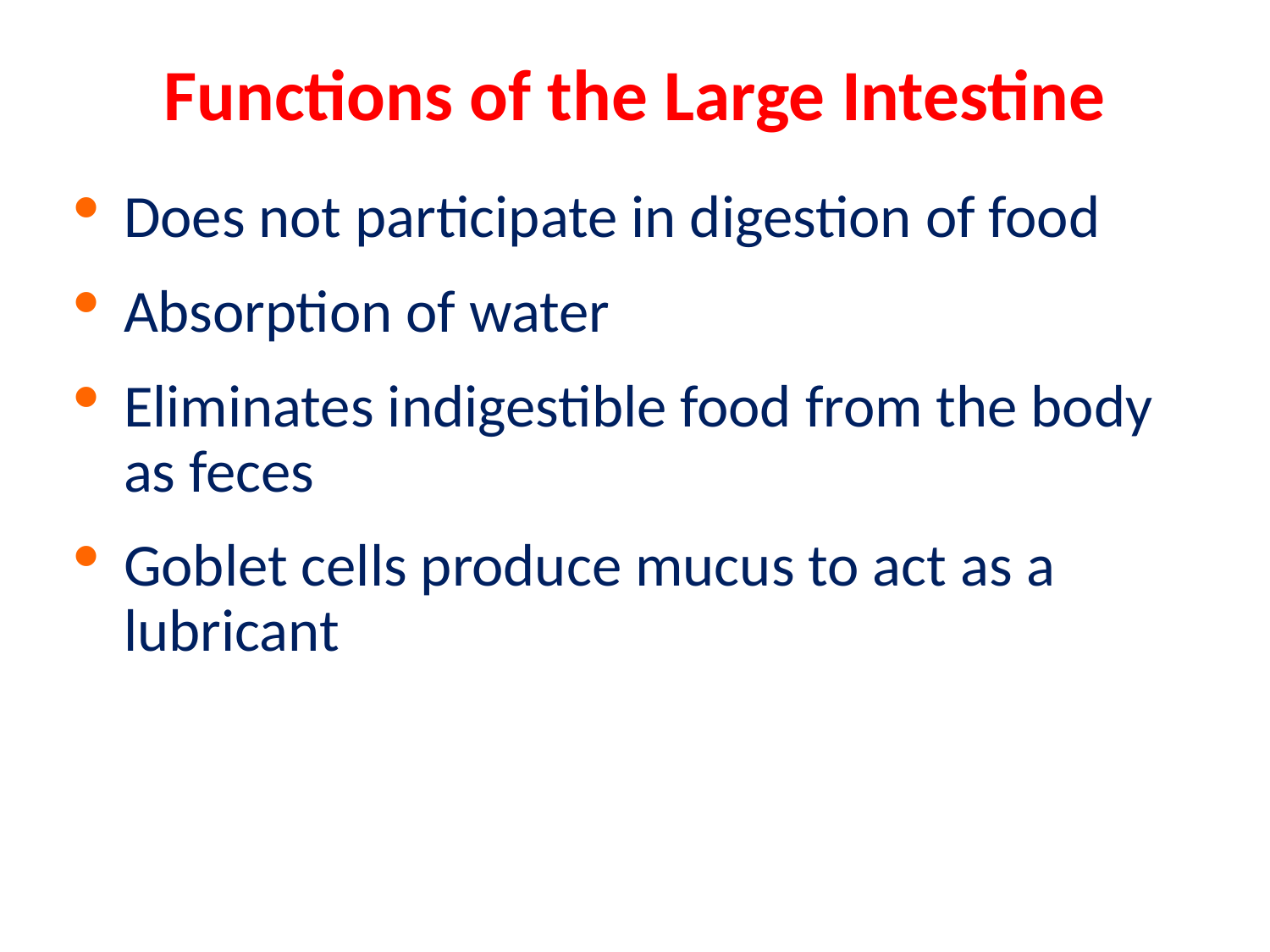

Functions of the Large Intestine
Does not participate in digestion of food
Absorption of water
Eliminates indigestible food from the body as feces
Goblet cells produce mucus to act as a lubricant